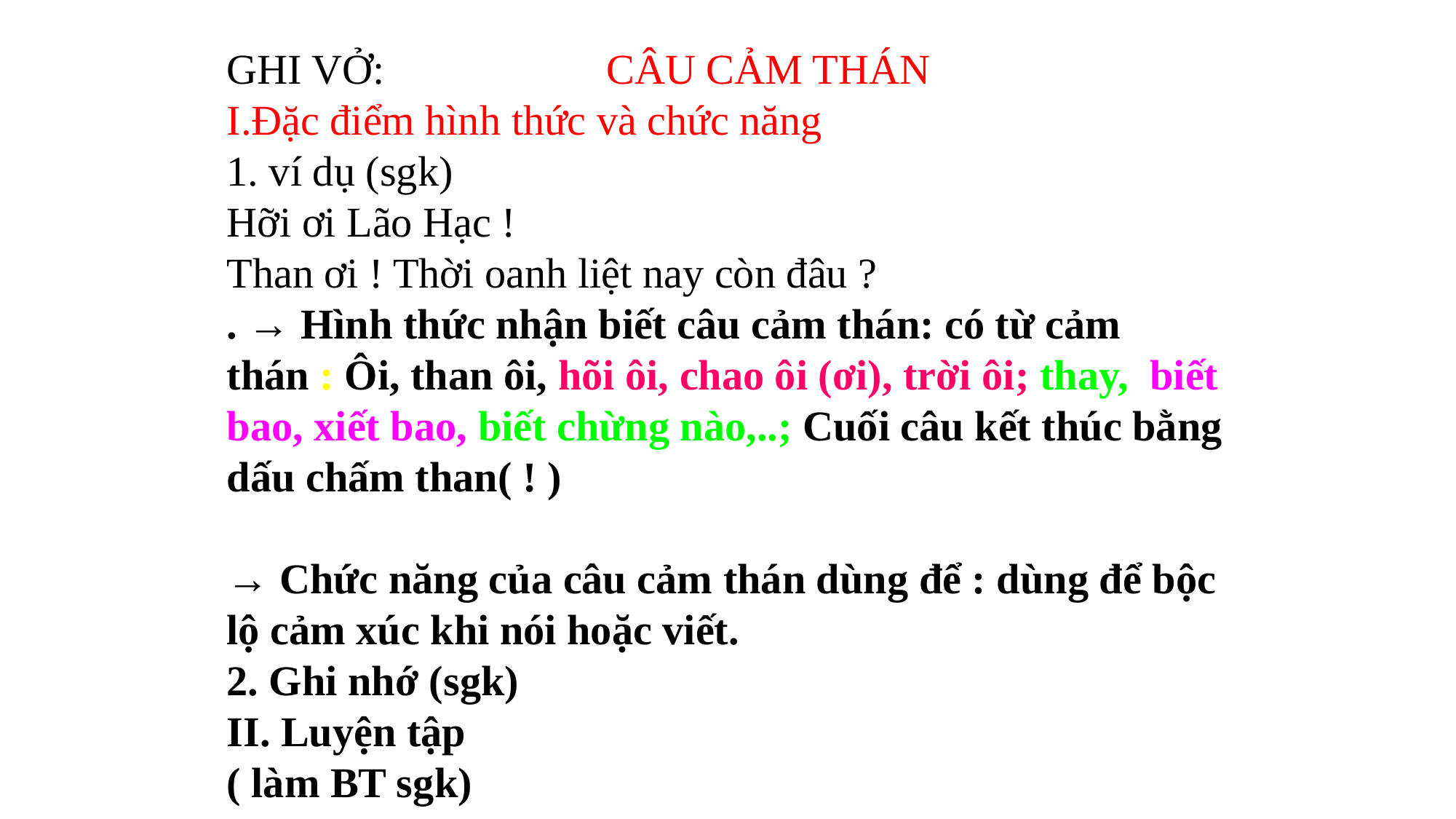

GHI VỞ:                     CÂU CẢM THÁN
I.Đặc điểm hình thức và chức năng
1. ví dụ (sgk)
Hỡi ơi Lão Hạc !
Than ơi ! Thời oanh liệt nay còn đâu ?
. → Hình thức nhận biết câu cảm thán: có từ cảm thán : Ôi, than ôi, hõi ôi, chao ôi (ơi), trời ôi; thay,  biết bao, xiết bao, biết chừng nào,..; Cuối câu kết thúc bằng dấu chấm than( ! )

→ Chức năng của câu cảm thán dùng để : dùng để bộc lộ cảm xúc khi nói hoặc viết.
2. Ghi nhớ (sgk)
II. Luyện tập
( làm BT sgk)